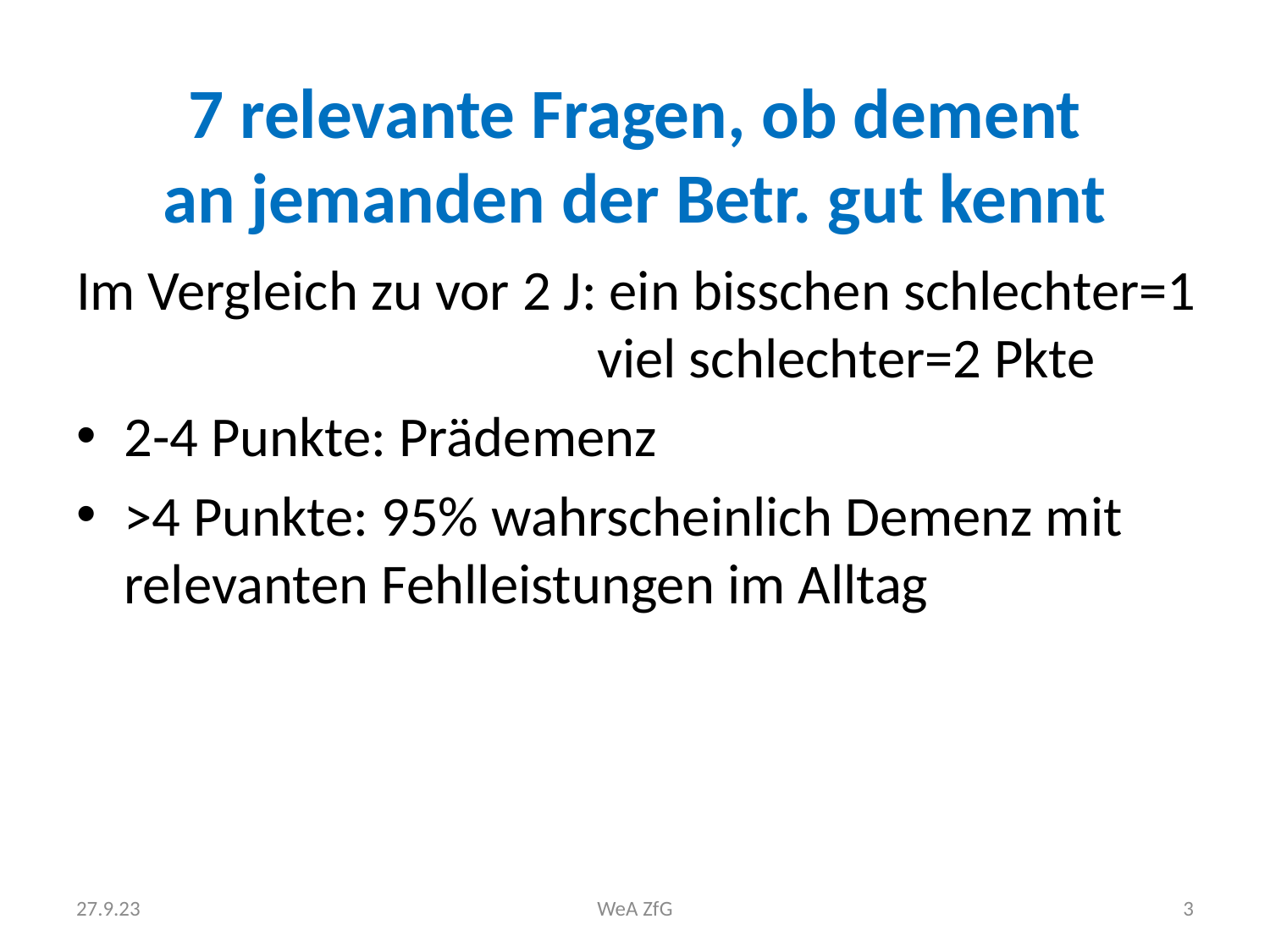

# 7 relevante Fragen, ob dement an jemanden der Betr. gut kennt
Im Vergleich zu vor 2 J: ein bisschen schlechter=1
                                         viel schlechter=2 Pkte
2-4 Punkte: Prädemenz
>4 Punkte: 95% wahrscheinlich Demenz mit relevanten Fehlleistungen im Alltag
27.9.23
WeA ZfG
3